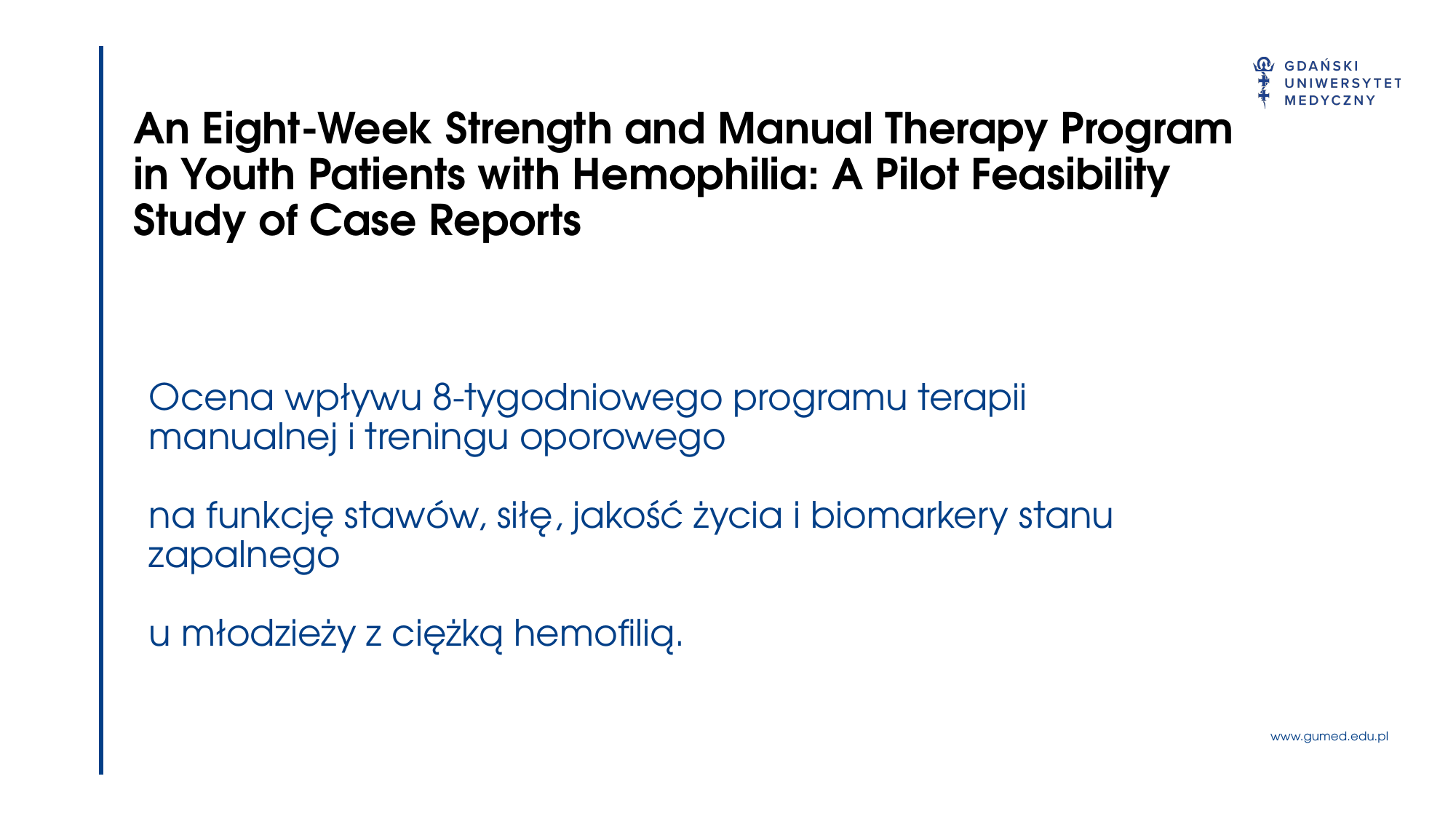

# An Eight-Week Strength and Manual Therapy Program in Youth Patients with Hemophilia: A Pilot Feasibility Study of Case Reports
Ocena wpływu 8-tygodniowego programu terapii manualnej i treningu oporowego
na funkcję stawów, siłę, jakość życia i biomarkery stanu zapalnego
u młodzieży z ciężką hemofilią.